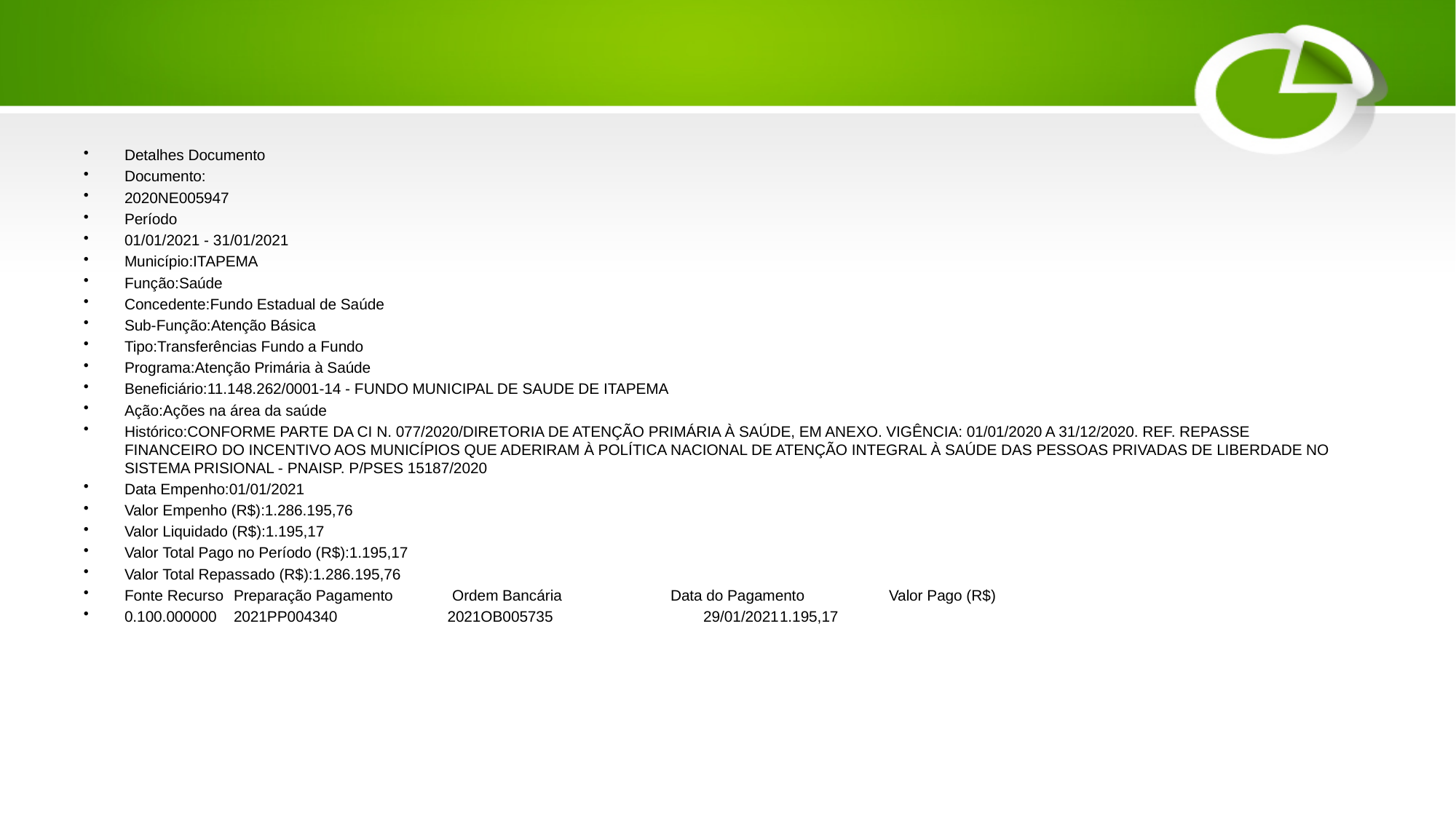

#
Detalhes Documento
Documento:
2020NE005947
Período
01/01/2021 - 31/01/2021
Município:ITAPEMA
Função:Saúde
Concedente:Fundo Estadual de Saúde
Sub-Função:Atenção Básica
Tipo:Transferências Fundo a Fundo
Programa:Atenção Primária à Saúde
Beneficiário:11.148.262/0001-14 - FUNDO MUNICIPAL DE SAUDE DE ITAPEMA
Ação:Ações na área da saúde
Histórico:CONFORME PARTE DA CI N. 077/2020/DIRETORIA DE ATENÇÃO PRIMÁRIA À SAÚDE, EM ANEXO. VIGÊNCIA: 01/01/2020 A 31/12/2020. REF. REPASSE FINANCEIRO DO INCENTIVO AOS MUNICÍPIOS QUE ADERIRAM À POLÍTICA NACIONAL DE ATENÇÃO INTEGRAL À SAÚDE DAS PESSOAS PRIVADAS DE LIBERDADE NO SISTEMA PRISIONAL - PNAISP. P/PSES 15187/2020
Data Empenho:01/01/2021
Valor Empenho (R$):1.286.195,76
Valor Liquidado (R$):1.195,17
Valor Total Pago no Período (R$):1.195,17
Valor Total Repassado (R$):1.286.195,76
Fonte Recurso	Preparação Pagamento	Ordem Bancária	Data do Pagamento	Valor Pago (R$)
0.100.000000	2021PP004340	                         2021OB005735	                                  29/01/2021	1.195,17